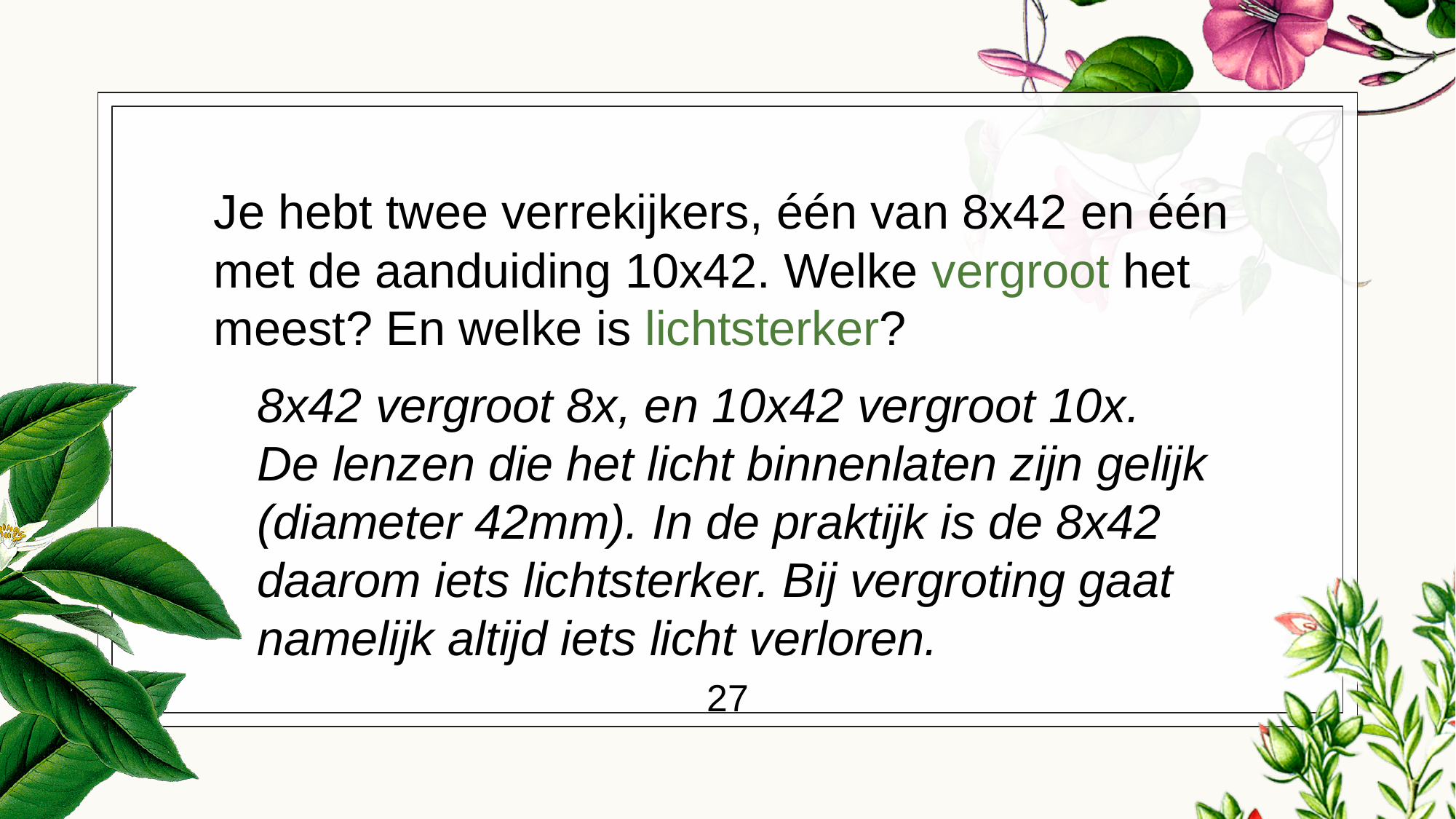

# Je hebt twee verrekijkers, één van 8x42 en één met de aanduiding 10x42. Welke vergroot het meest? En welke is lichtsterker?
8x42 vergroot 8x, en 10x42 vergroot 10x.
De lenzen die het licht binnenlaten zijn gelijk (diameter 42mm). In de praktijk is de 8x42 daarom iets lichtsterker. Bij vergroting gaat namelijk altijd iets licht verloren.
27